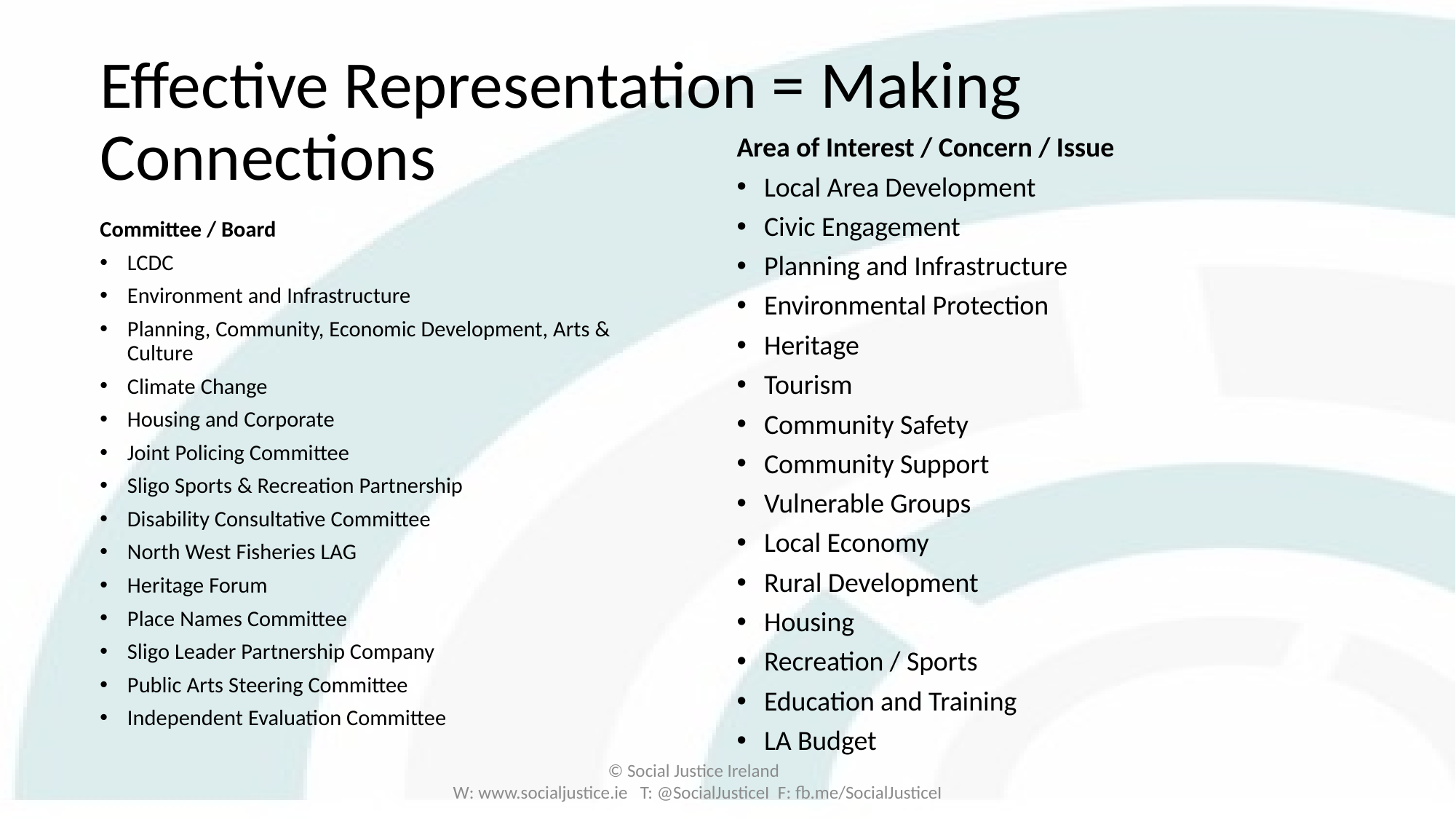

# Effective Representation = Making Connections
Area of Interest / Concern / Issue
Local Area Development
Civic Engagement
Planning and Infrastructure
Environmental Protection
Heritage
Tourism
Community Safety
Community Support
Vulnerable Groups
Local Economy
Rural Development
Housing
Recreation / Sports
Education and Training
LA Budget

Committee / Board
LCDC
Environment and Infrastructure
Planning, Community, Economic Development, Arts & Culture
Climate Change
Housing and Corporate
Joint Policing Committee
Sligo Sports & Recreation Partnership
Disability Consultative Committee
North West Fisheries LAG
Heritage Forum
Place Names Committee
Sligo Leader Partnership Company
Public Arts Steering Committee
Independent Evaluation Committee

© Social Justice Ireland
W: www.socialjustice.ie   T: @SocialJusticeI  F: fb.me/SocialJusticeI